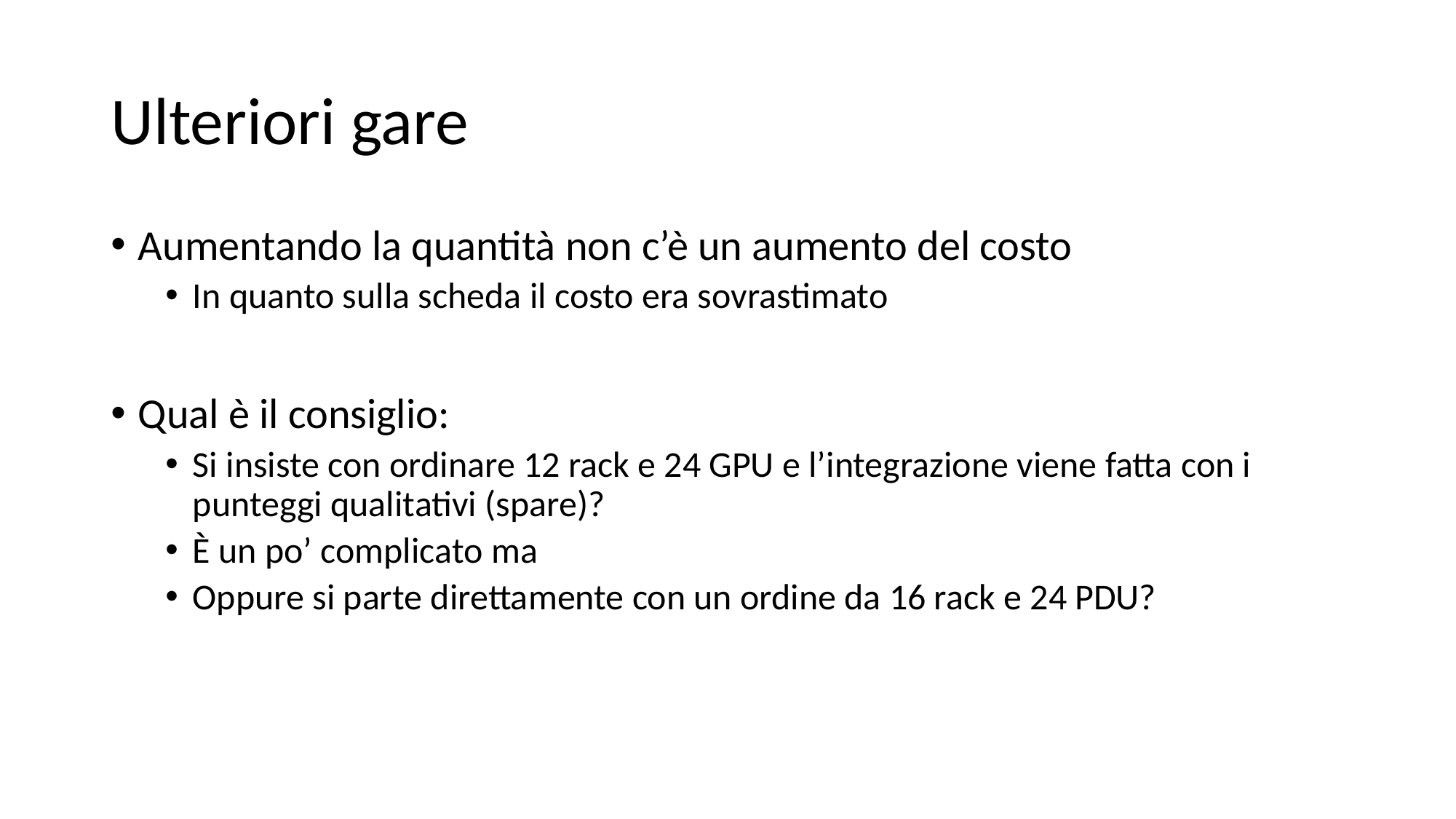

# Ulteriori gare
Aumentando la quantità non c’è un aumento del costo
In quanto sulla scheda il costo era sovrastimato

Qual è il consiglio:
Si insiste con ordinare 12 rack e 24 GPU e l’integrazione viene fatta con i punteggi qualitativi (spare)?
È un po’ complicato ma
Oppure si parte direttamente con un ordine da 16 rack e 24 PDU?